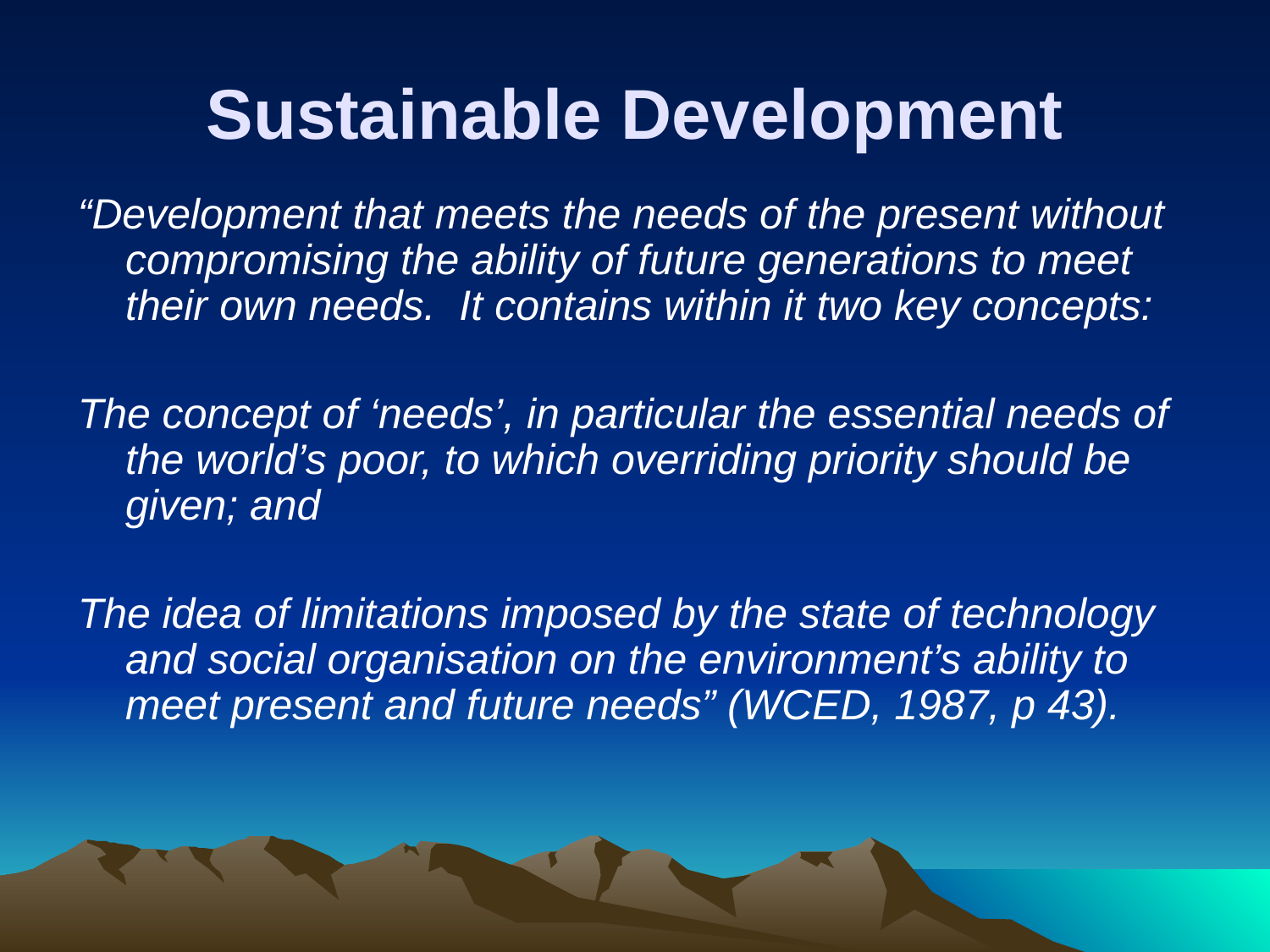

# Sustainable Development
“Development that meets the needs of the present without compromising the ability of future generations to meet their own needs.  It contains within it two key concepts:

The concept of ‘needs’, in particular the essential needs of the world’s poor, to which overriding priority should be given; and

The idea of limitations imposed by the state of technology and social organisation on the environment’s ability to meet present and future needs” (WCED, 1987, p 43).